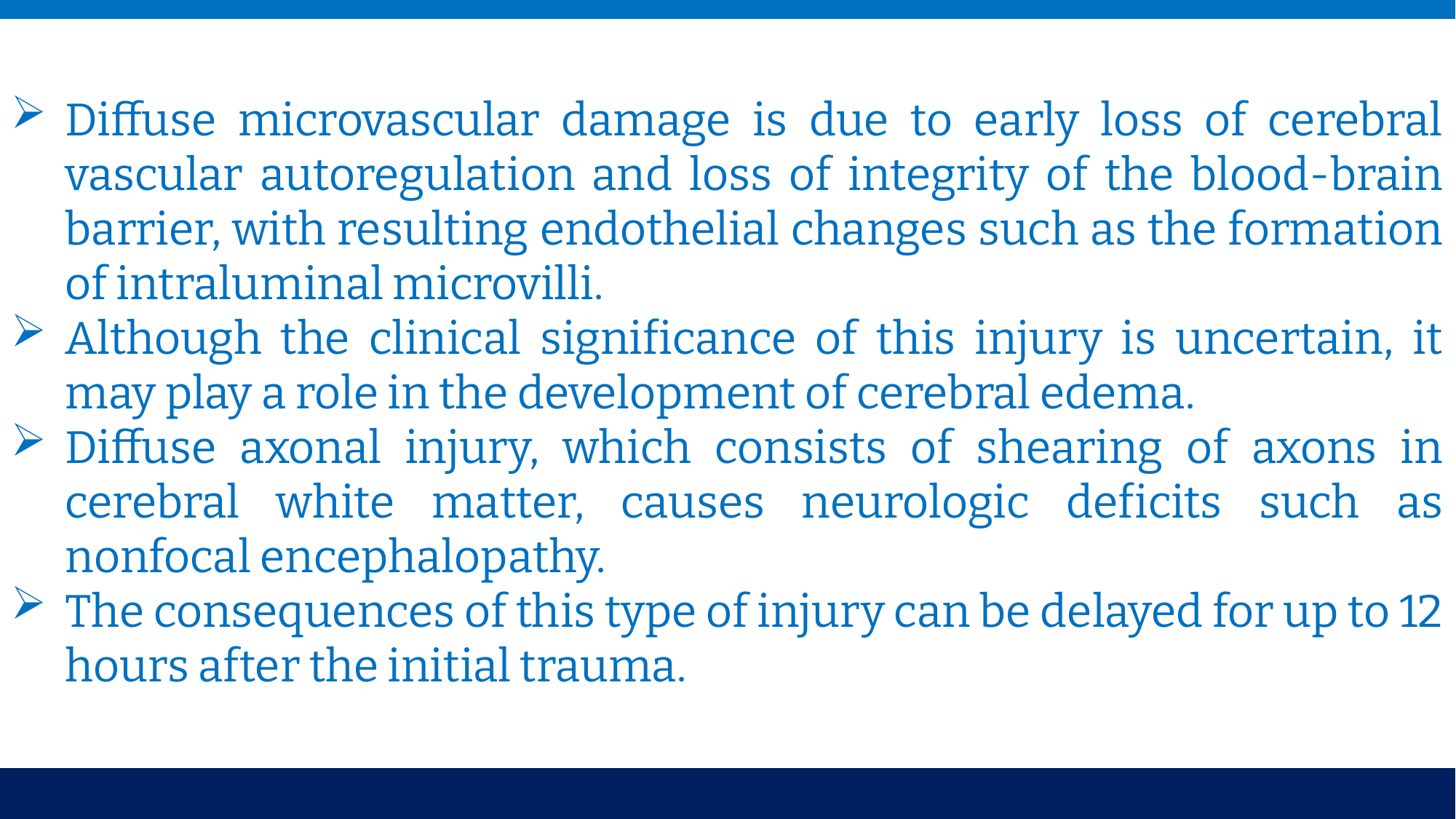

Diffuse microvascular damage is due to early loss of cerebral vascular autoregulation and loss of integrity of the blood-brain barrier, with resulting endothelial changes such as the formation of intraluminal microvilli.
Although the clinical significance of this injury is uncertain, it may play a role in the development of cerebral edema.
Diffuse axonal injury, which consists of shearing of axons in cerebral white matter, causes neurologic deficits such as nonfocal encephalopathy.
The consequences of this type of injury can be delayed for up to 12 hours after the initial trauma.